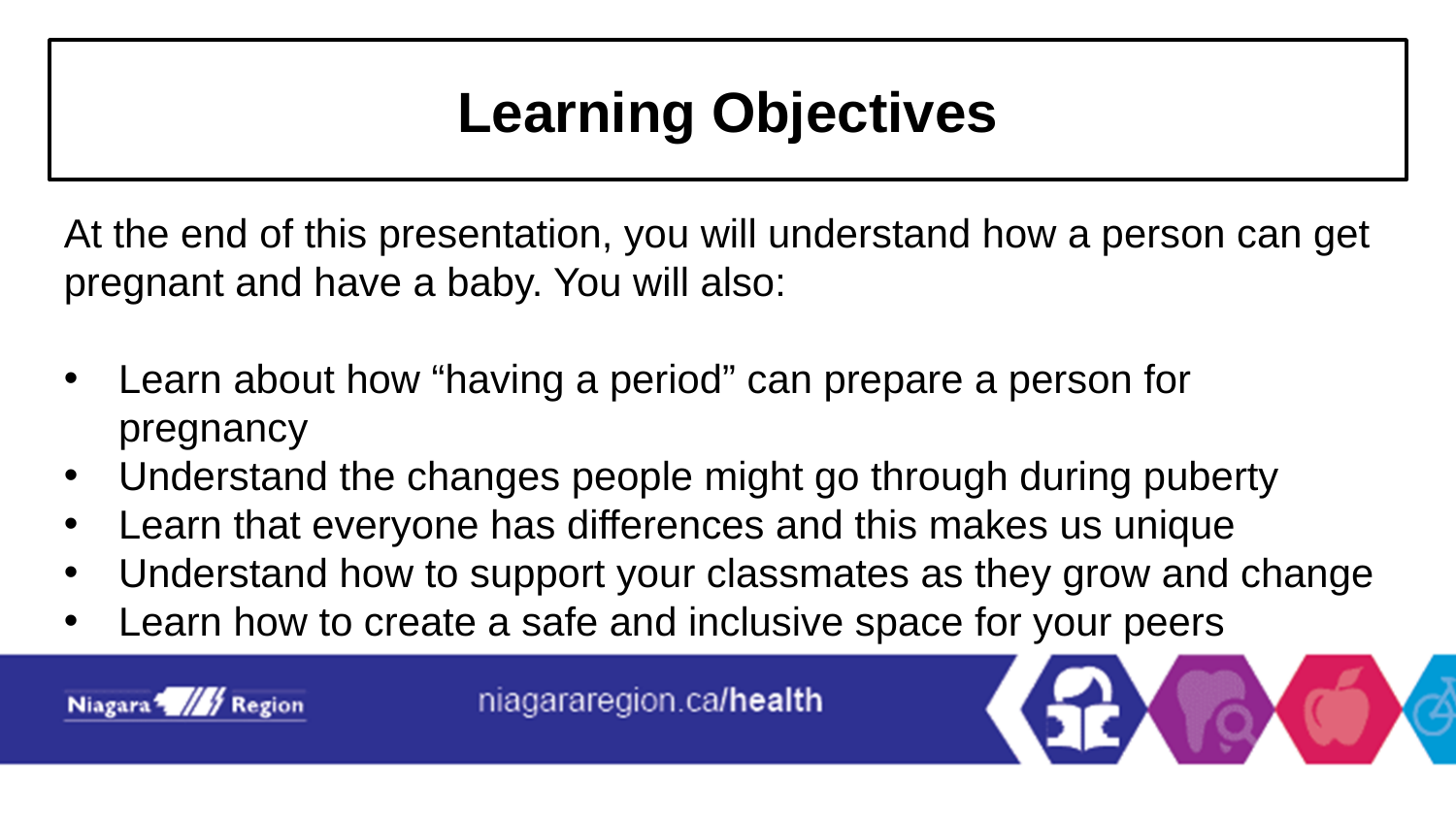

# Learning Objectives
At the end of this presentation, you will understand how a person can get pregnant and have a baby. You will also:

Learn about how “having a period” can prepare a person for pregnancy
Understand the changes people might go through during puberty
Learn that everyone has differences and this makes us unique
Understand how to support your classmates as they grow and change
Learn how to create a safe and inclusive space for your peers